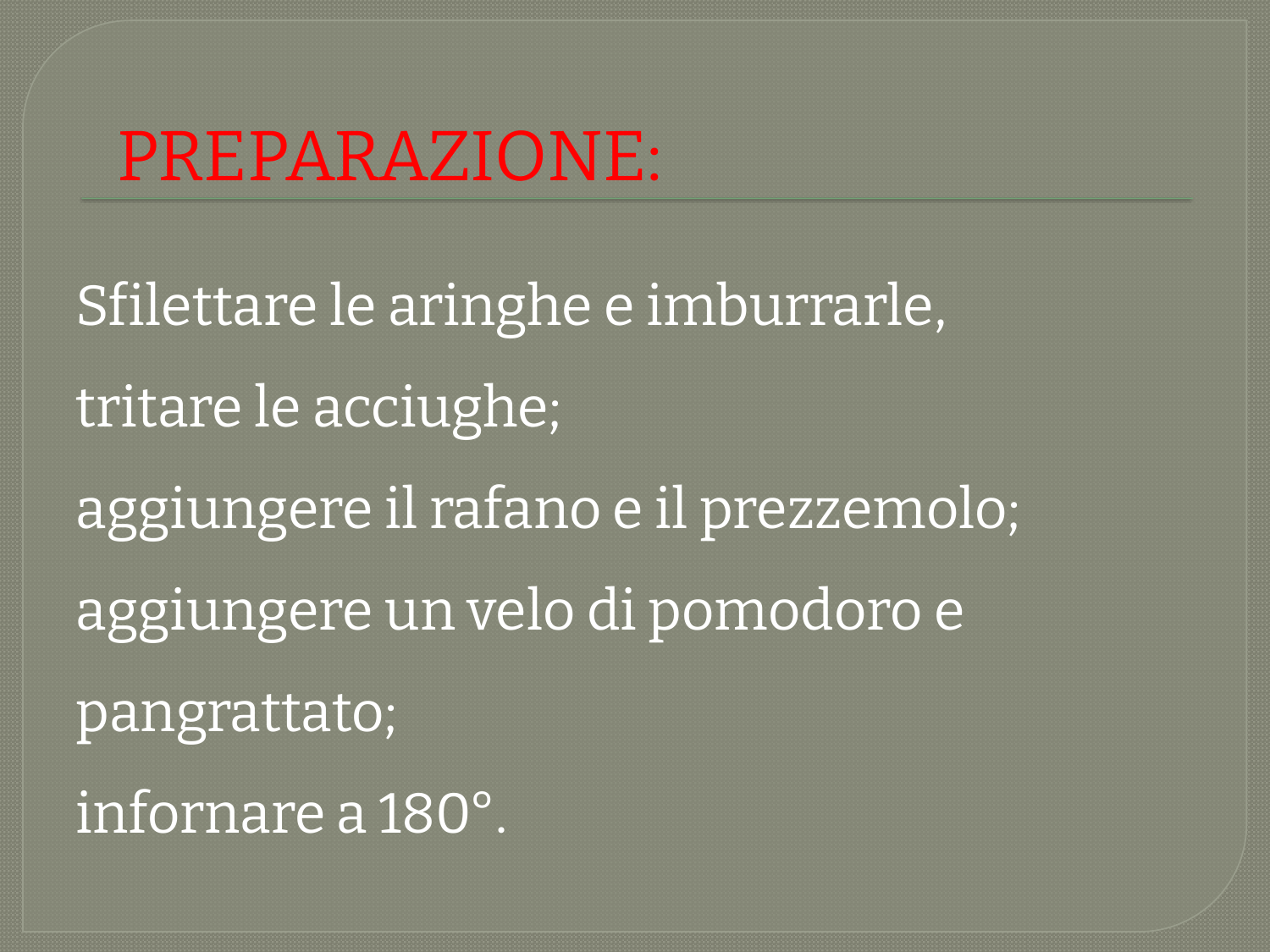

# PREPARAZIONE:
Sfilettare le aringhe e imburrarle,
tritare le acciughe;
aggiungere il rafano e il prezzemolo;
aggiungere un velo di pomodoro e pangrattato;
infornare a 180°.